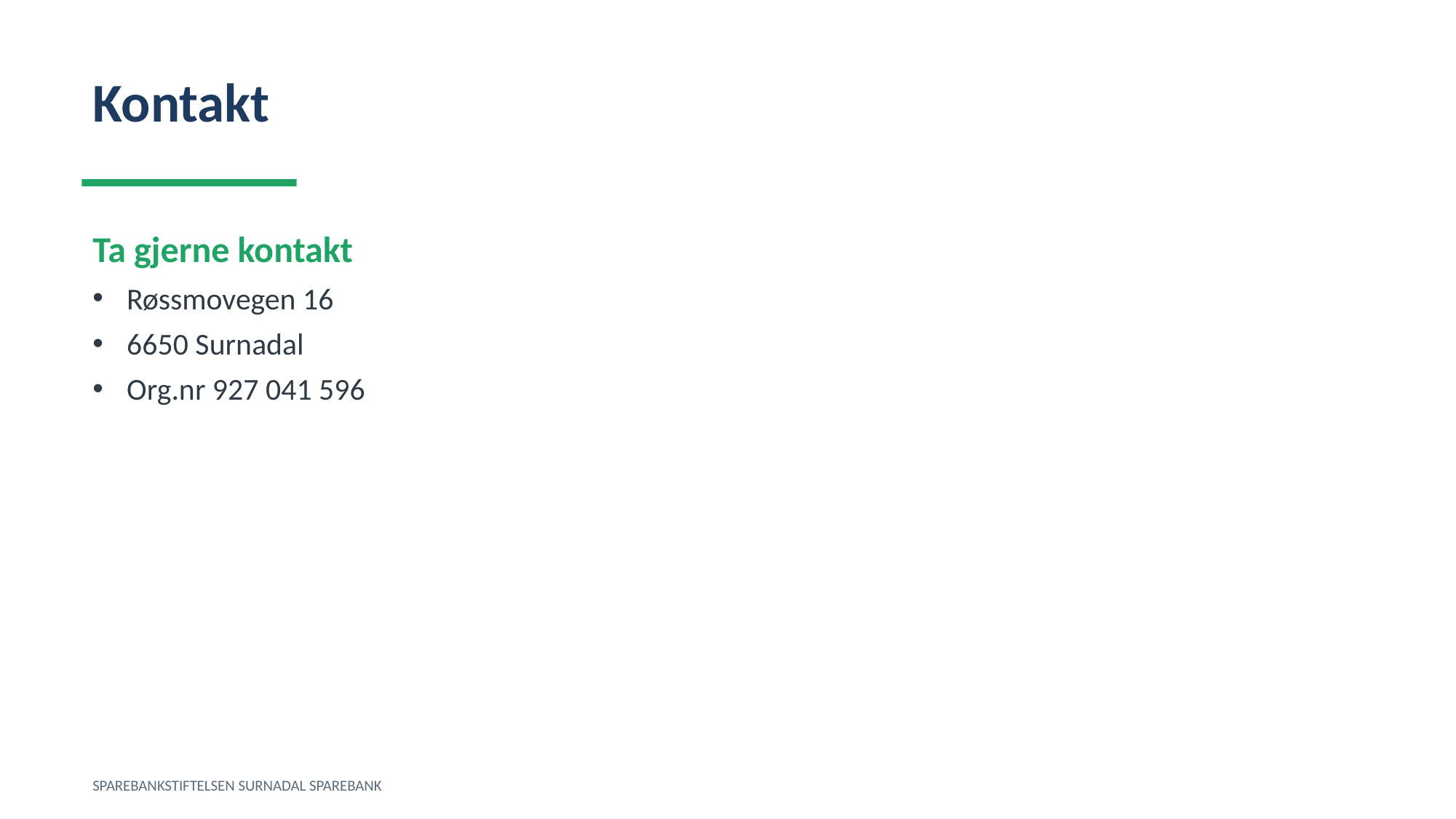

Kontakt

Ta gjerne kontakt
Røssmovegen 16
6650 Surnadal
Org.nr 927 041 596
SPAREBANKSTIFTELSEN SURNADAL SPAREBANK